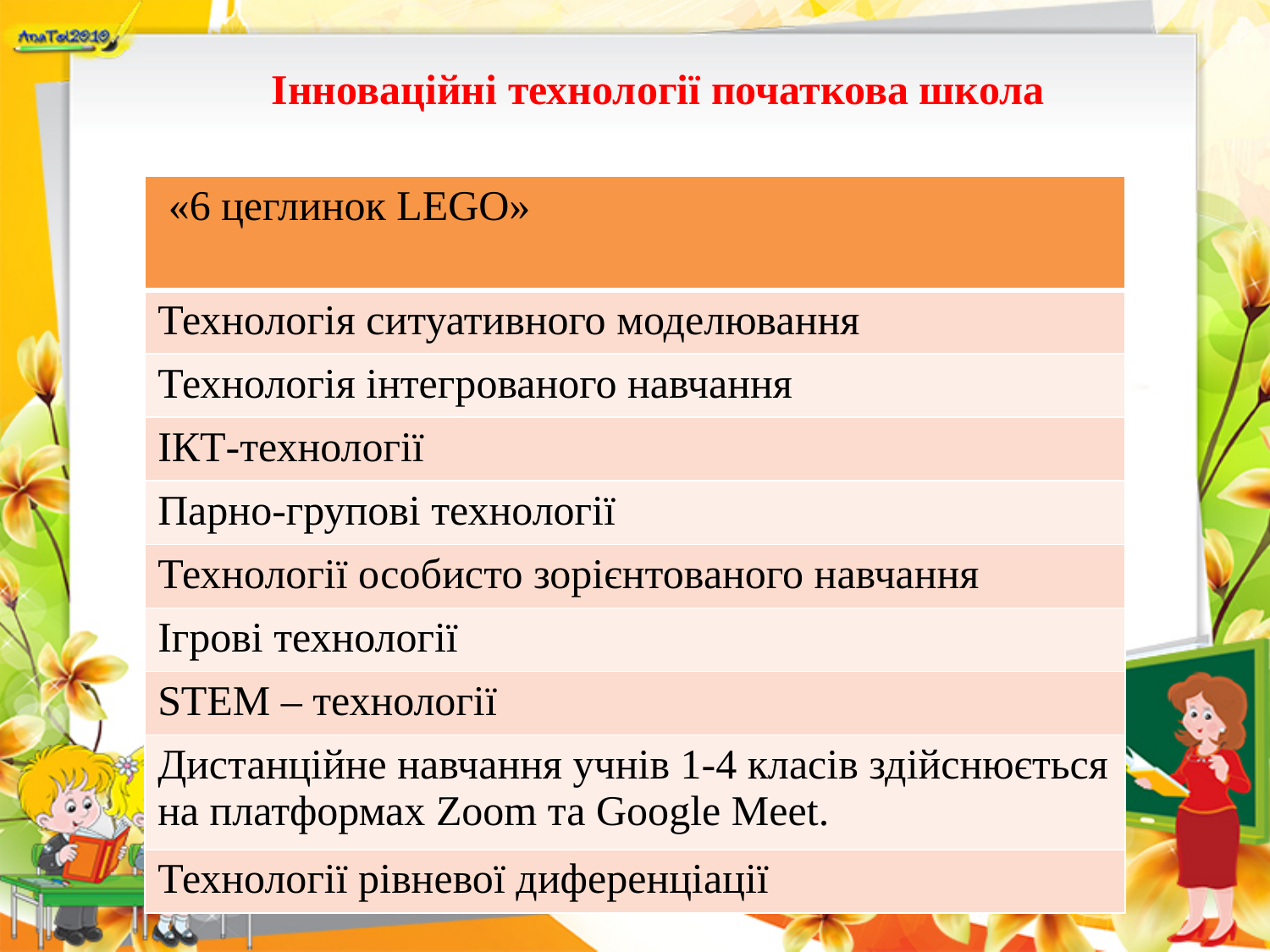

Інноваційні технології початкова школа
| «6 цеглинок LEGO» |
| --- |
| Технологія ситуативного моделювання |
| Технологія інтегрованого навчання |
| ІКТ-технології |
| Парно-групові технології |
| Технології особисто зорієнтованого навчання |
| Ігрові технології |
| STEM – технології |
| Дистанційне навчання учнів 1-4 класів здійснюється на платформах Zoom та Google Meet. |
| Технології рівневої диференціації |